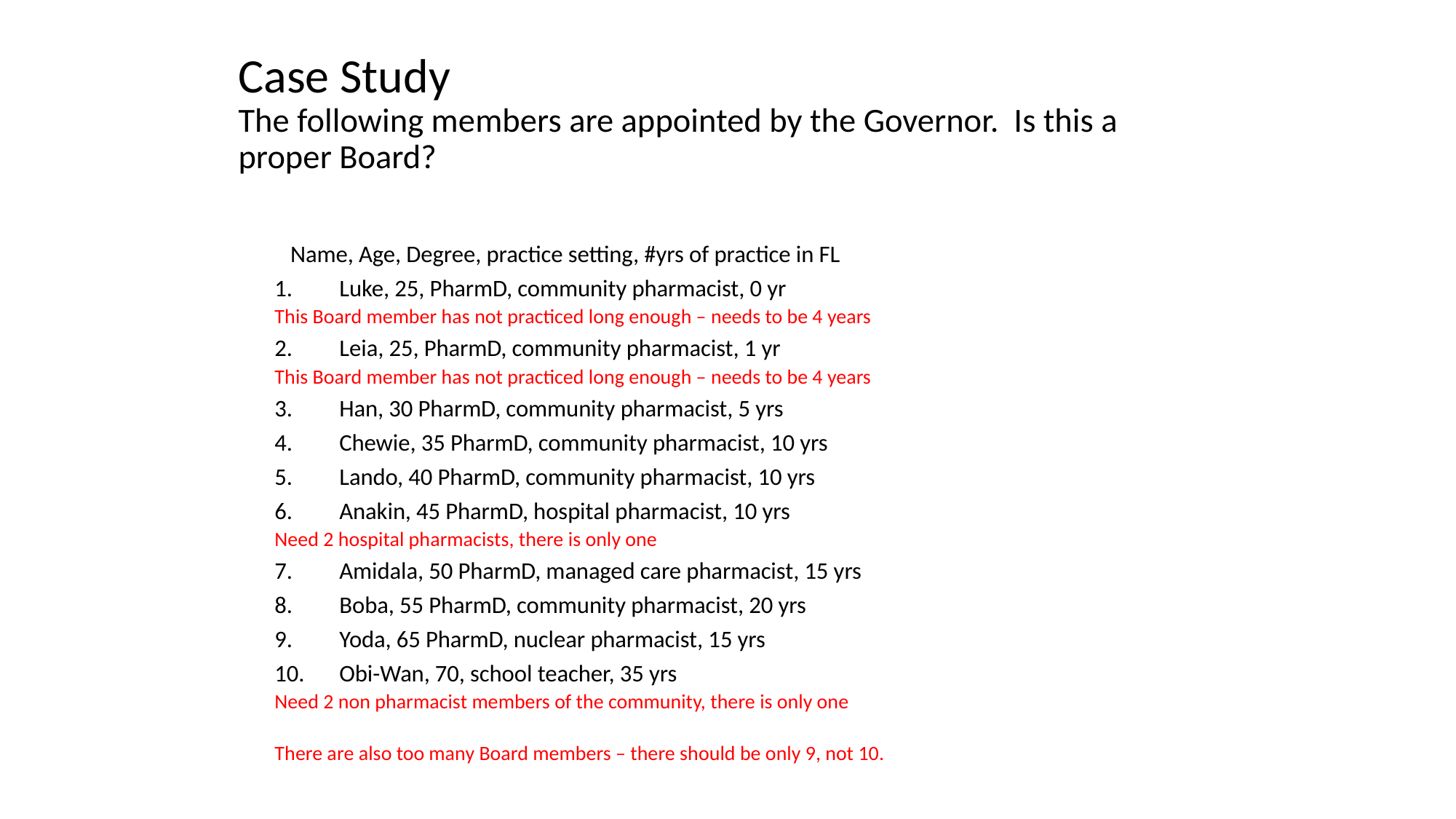

# Case Study The following members are appointed by the Governor.  Is this a proper Board?
   Name, Age, Degree, practice setting, #yrs of practice in FL
Luke, 25, PharmD, community pharmacist, 0 yr
This Board member has not practiced long enough – needs to be 4 years
Leia, 25, PharmD, community pharmacist, 1 yr
This Board member has not practiced long enough – needs to be 4 years
Han, 30 PharmD, community pharmacist, 5 yrs
Chewie, 35 PharmD, community pharmacist, 10 yrs
Lando, 40 PharmD, community pharmacist, 10 yrs
Anakin, 45 PharmD, hospital pharmacist, 10 yrs
Need 2 hospital pharmacists, there is only one
Amidala, 50 PharmD, managed care pharmacist, 15 yrs
Boba, 55 PharmD, community pharmacist, 20 yrs
Yoda, 65 PharmD, nuclear pharmacist, 15 yrs
Obi-Wan, 70, school teacher, 35 yrs
Need 2 non pharmacist members of the community, there is only one

There are also too many Board members – there should be only 9, not 10.